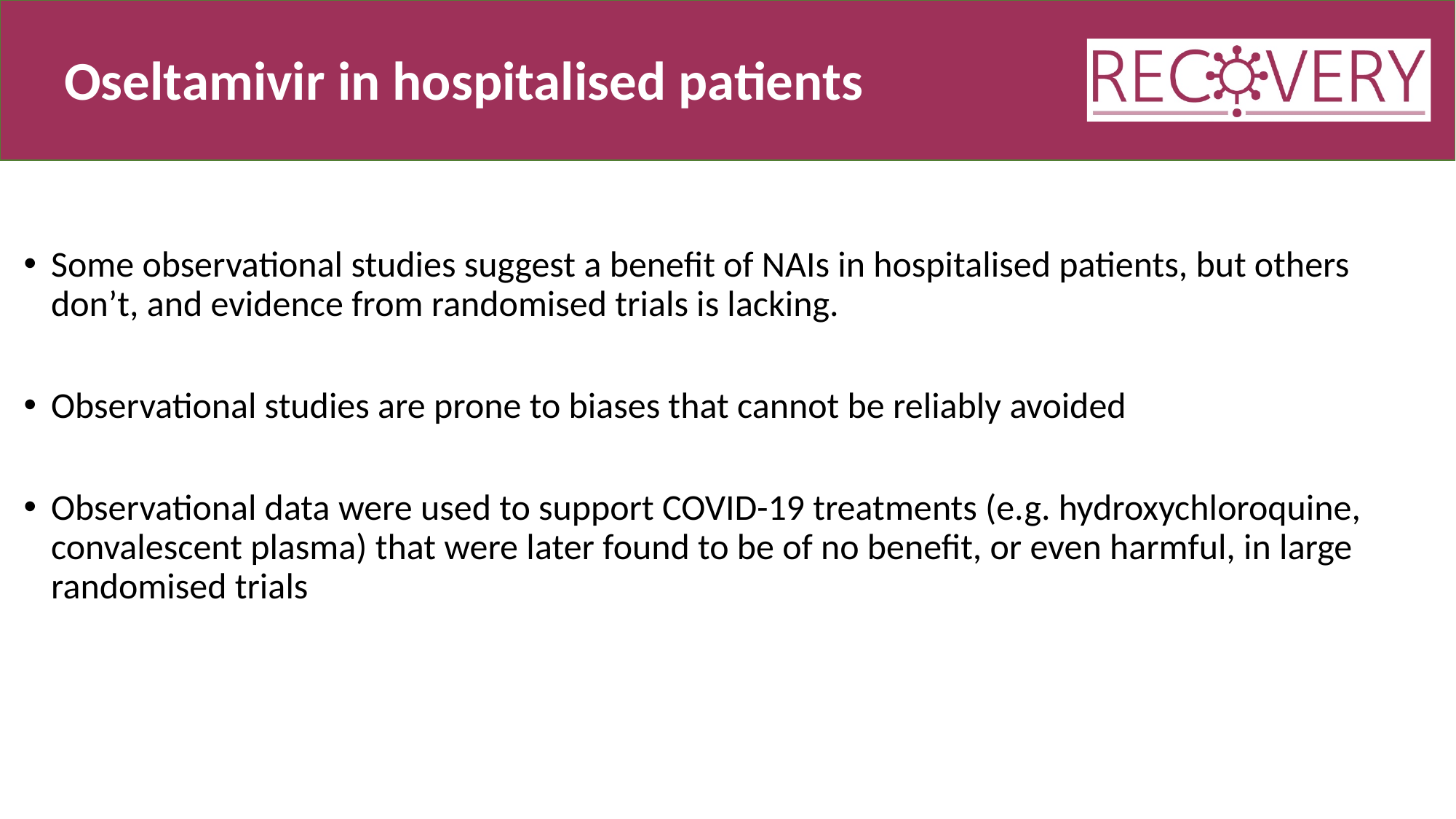

Oseltamivir in hospitalised patients

Some observational studies suggest a benefit of NAIs in hospitalised patients, but others don’t, and evidence from randomised trials is lacking.

Observational studies are prone to biases that cannot be reliably avoided

Observational data were used to support COVID-19 treatments (e.g. hydroxychloroquine, convalescent plasma) that were later found to be of no benefit, or even harmful, in large randomised trials